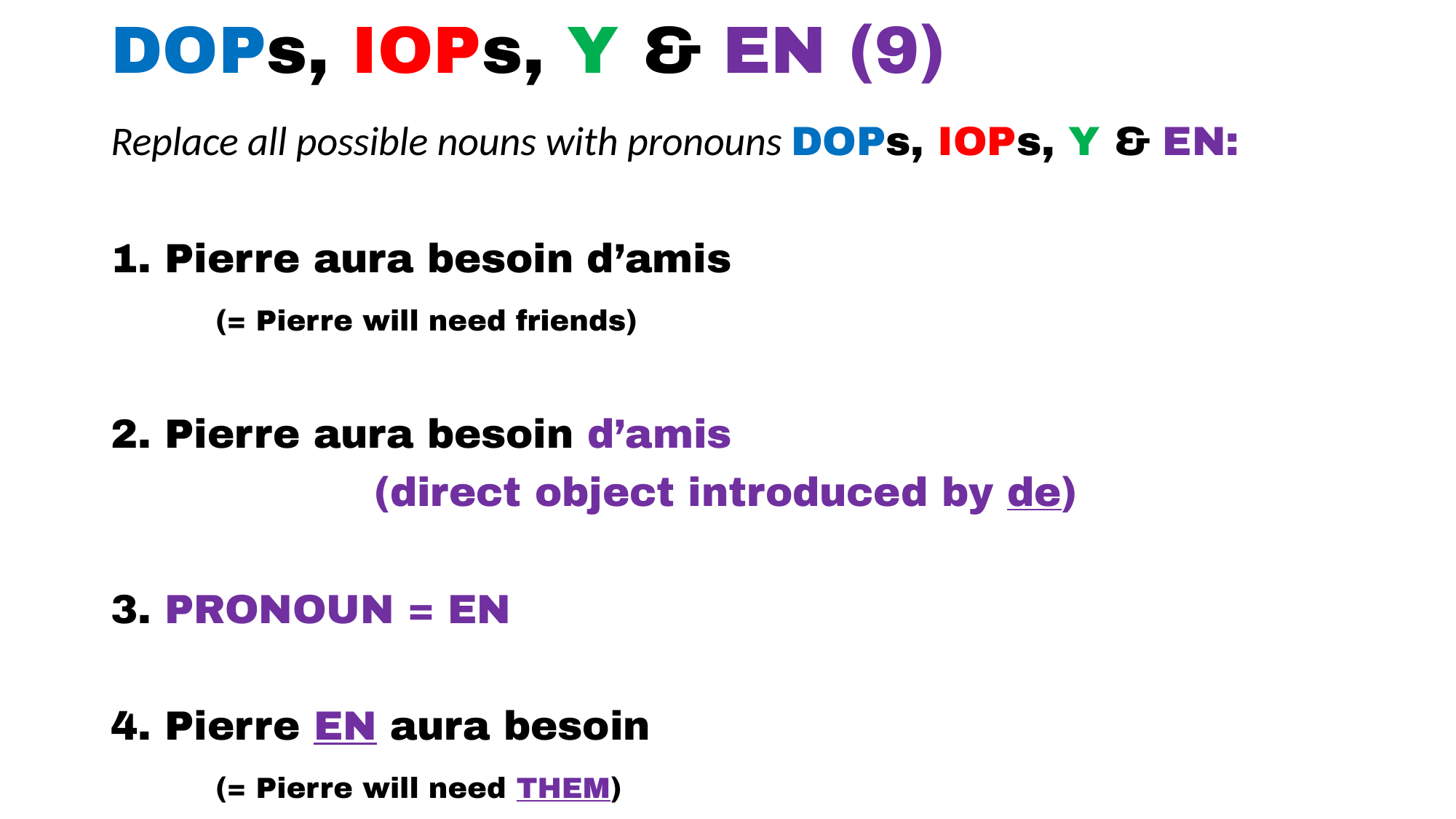

# DOPs, IOPs, Y & EN (9)
Replace all possible nouns with pronouns DOPs, IOPs, Y & EN:

1. Pierre aura besoin d’amis
	(= Pierre will need friends)

2. Pierre aura besoin d’amis
			    	    (direct object introduced by de)

3. PRONOUN = EN

4. Pierre EN aura besoin
	(= Pierre will need THEM)